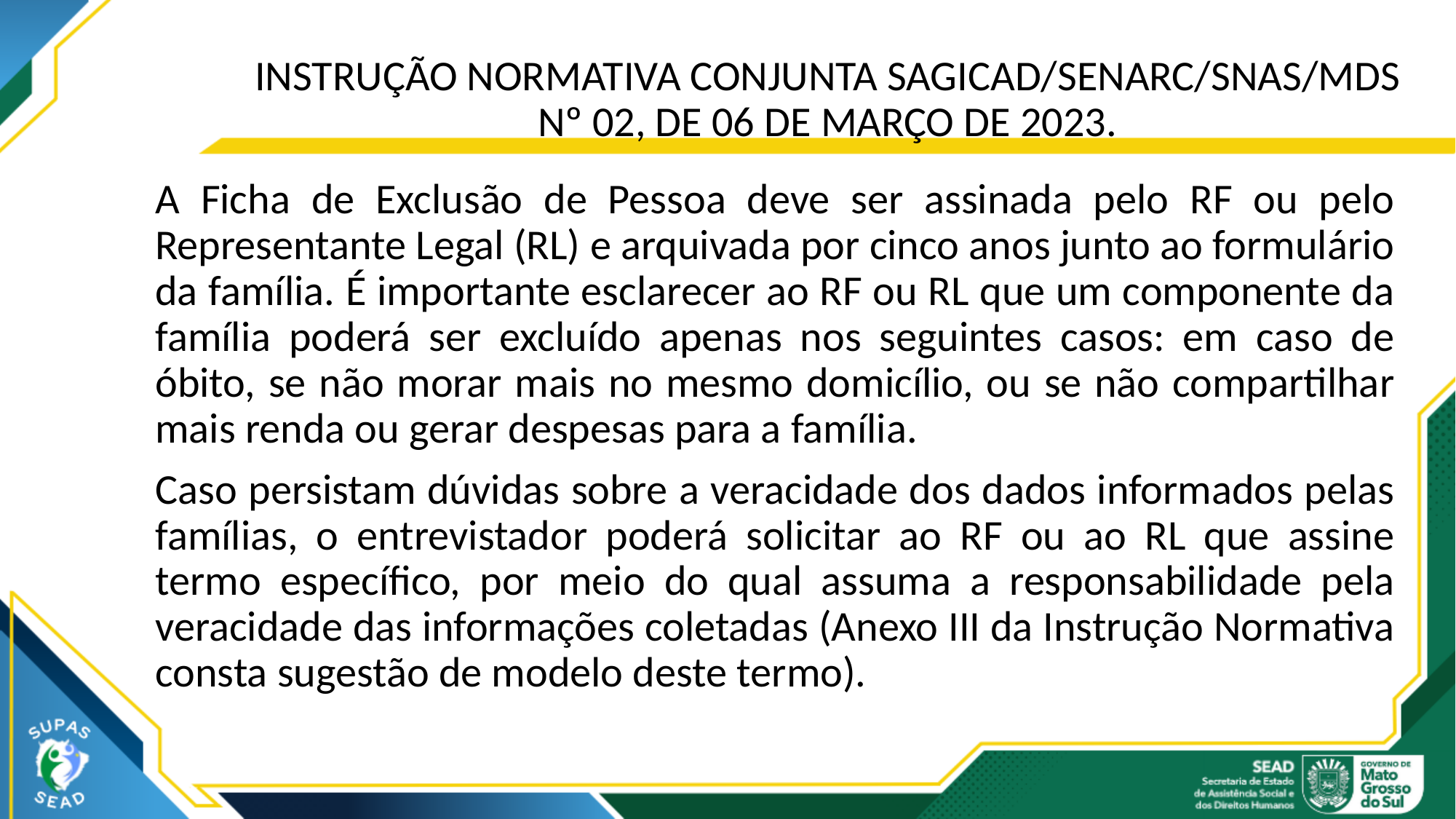

# INSTRUÇÃO NORMATIVA CONJUNTA SAGICAD/SENARC/SNAS/MDS Nº 02, DE 06 DE MARÇO DE 2023.
A Ficha de Exclusão de Pessoa deve ser assinada pelo RF ou pelo Representante Legal (RL) e arquivada por cinco anos junto ao formulário da família. É importante esclarecer ao RF ou RL que um componente da família poderá ser excluído apenas nos seguintes casos: em caso de óbito, se não morar mais no mesmo domicílio, ou se não compartilhar mais renda ou gerar despesas para a família.
Caso persistam dúvidas sobre a veracidade dos dados informados pelas famílias, o entrevistador poderá solicitar ao RF ou ao RL que assine termo específico, por meio do qual assuma a responsabilidade pela veracidade das informações coletadas (Anexo III da Instrução Normativa consta sugestão de modelo deste termo).